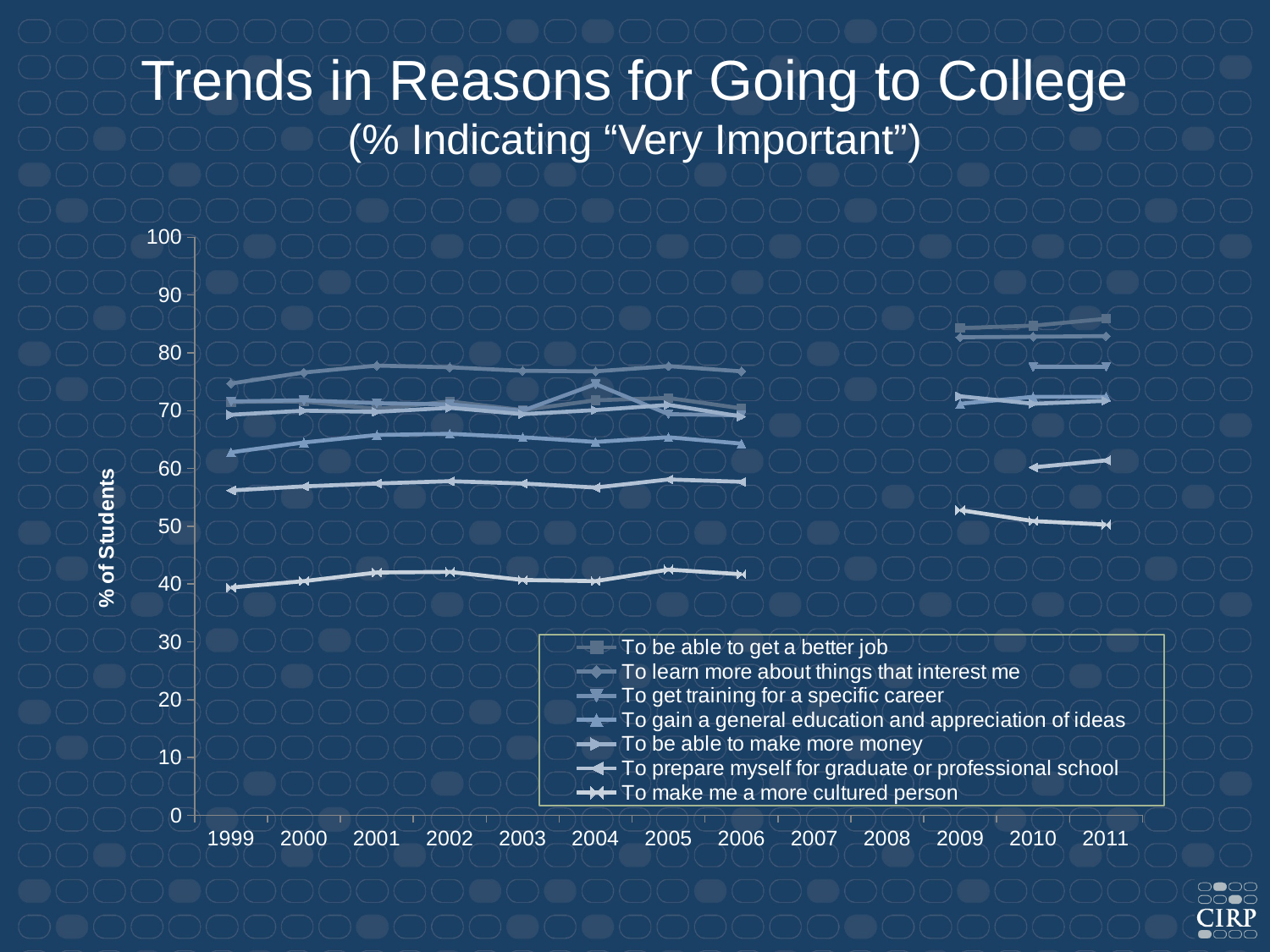

Trends in Reasons for Going to College
(% Indicating “Very Important”)

### Chart

| Category | To be able to get a better job | To learn more about things that interest me | To get training for a specific career | To gain a general education and appreciation of ideas | To be able to make more money | To prepare myself for graduate or professional school | To make me a more cultured person |
|---|---|---|---|---|---|---|---|
| 1999 | 71.5 | 74.7 | 71.6 | 62.8 | 69.3 | 56.2 | 39.4 |
| 2000 | 71.6 | 76.6 | 71.8 | 64.5 | 70.0 | 56.9 | 40.5 |
| 2001 | 70.3 | 77.8 | 71.3 | 65.8 | 69.8 | 57.4 | 42.0 |
| 2002 | 71.6 | 77.5 | 71.1 | 66.0 | 70.5 | 57.8 | 42.1 |
| 2003 | 70.1 | 76.9 | 70.0 | 65.4 | 69.4 | 57.4 | 40.7 |
| 2004 | 71.8 | 76.8 | 74.6 | 64.6 | 70.1 | 56.7 | 40.5 |
| 2005 | 72.2 | 77.7 | 69.4 | 65.4 | 71.0 | 58.1 | 42.5 |
| 2006 | 70.4 | 76.8 | 69.2 | 64.3 | 69.0 | 57.7 | 41.7 |
| 2007 | None | None | None | None | None | None | None |
| 2008 | None | None | None | None | None | None | None |
| 2009 | 84.3 | 82.7 | None | 71.2 | 72.5 | None | 52.8 |
| 2010 | 84.7 | 82.8 | 77.6 | 72.4 | 71.2 | 60.2 | 50.9 |
| 2011 | 85.9 | 82.9 | 77.6 | 72.4 | 71.7 | 61.4 | 50.3 |